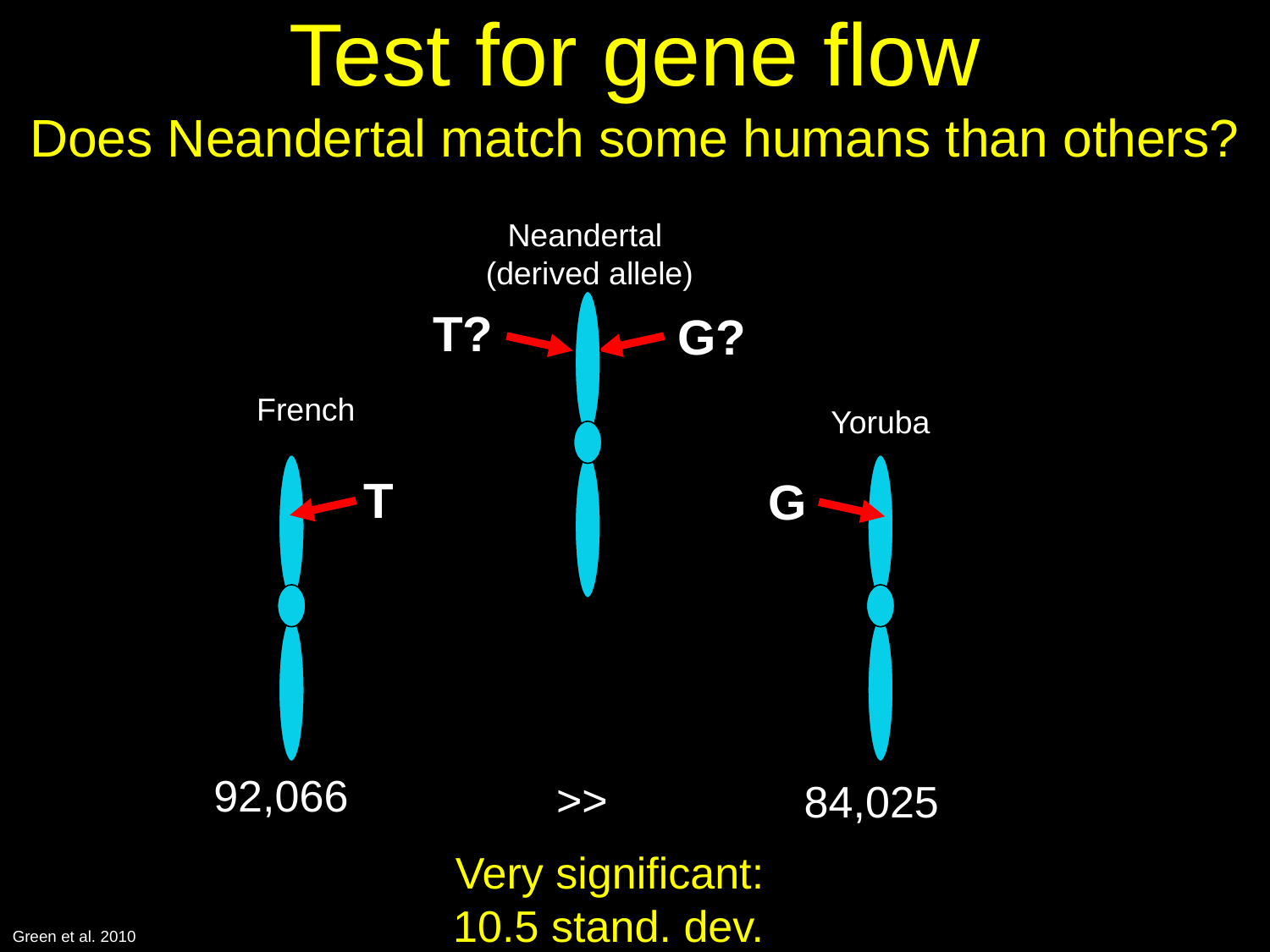

Test for gene flow
Does Neandertal match some humans than others?
Neandertal
(derived allele)

French
Yoruba

T
G

T?
G?

92,066
>>
84,025
Very significant: 10.5 stand. dev.
Green et al. 2010